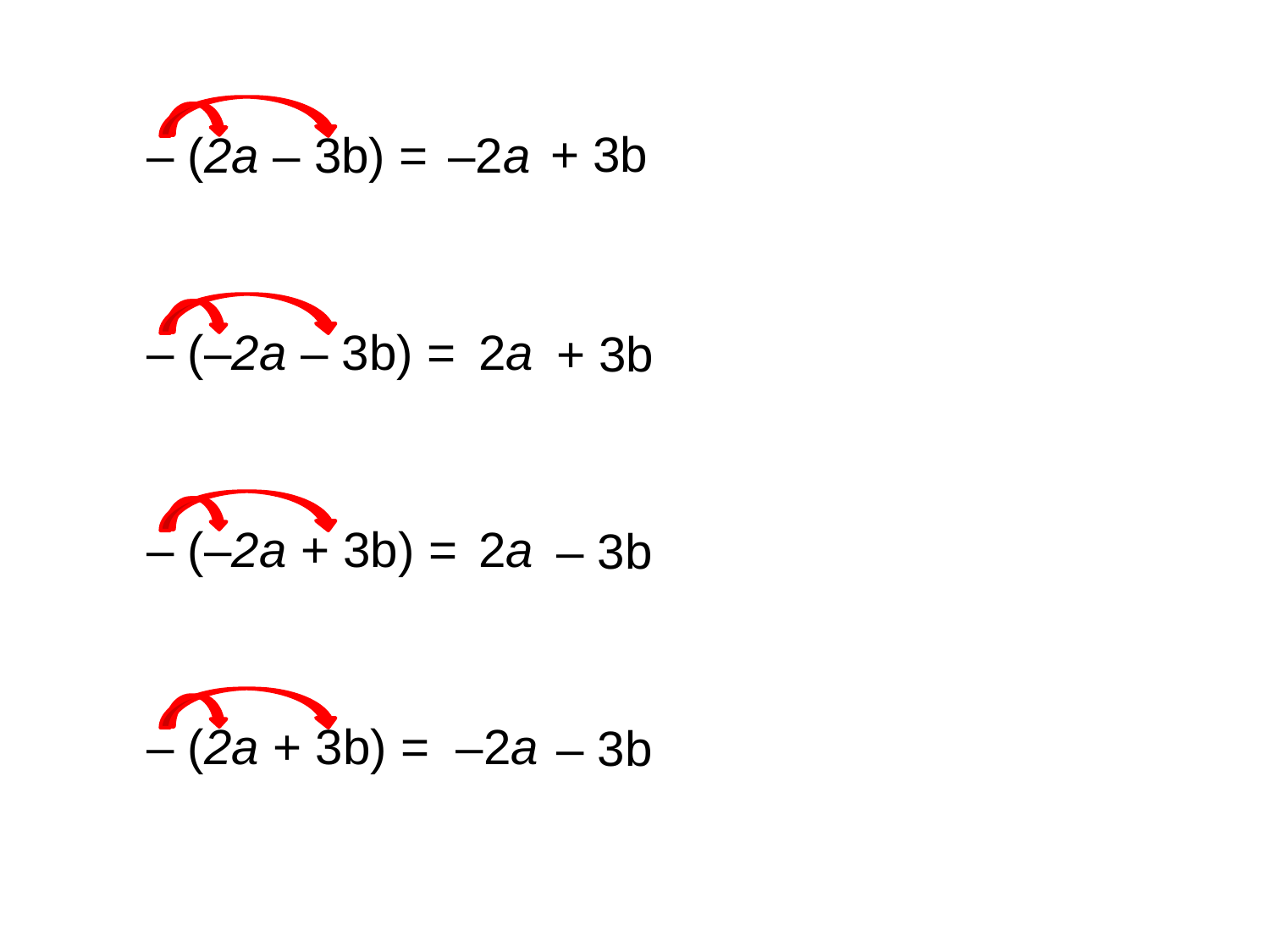

+ 3b
– (2a – 3b) =
–2a

– (–2a – 3b) =
2a
+ 3b

– (–2a + 3b) =
2a
– 3b

– (2a + 3b) =
–2a
– 3b